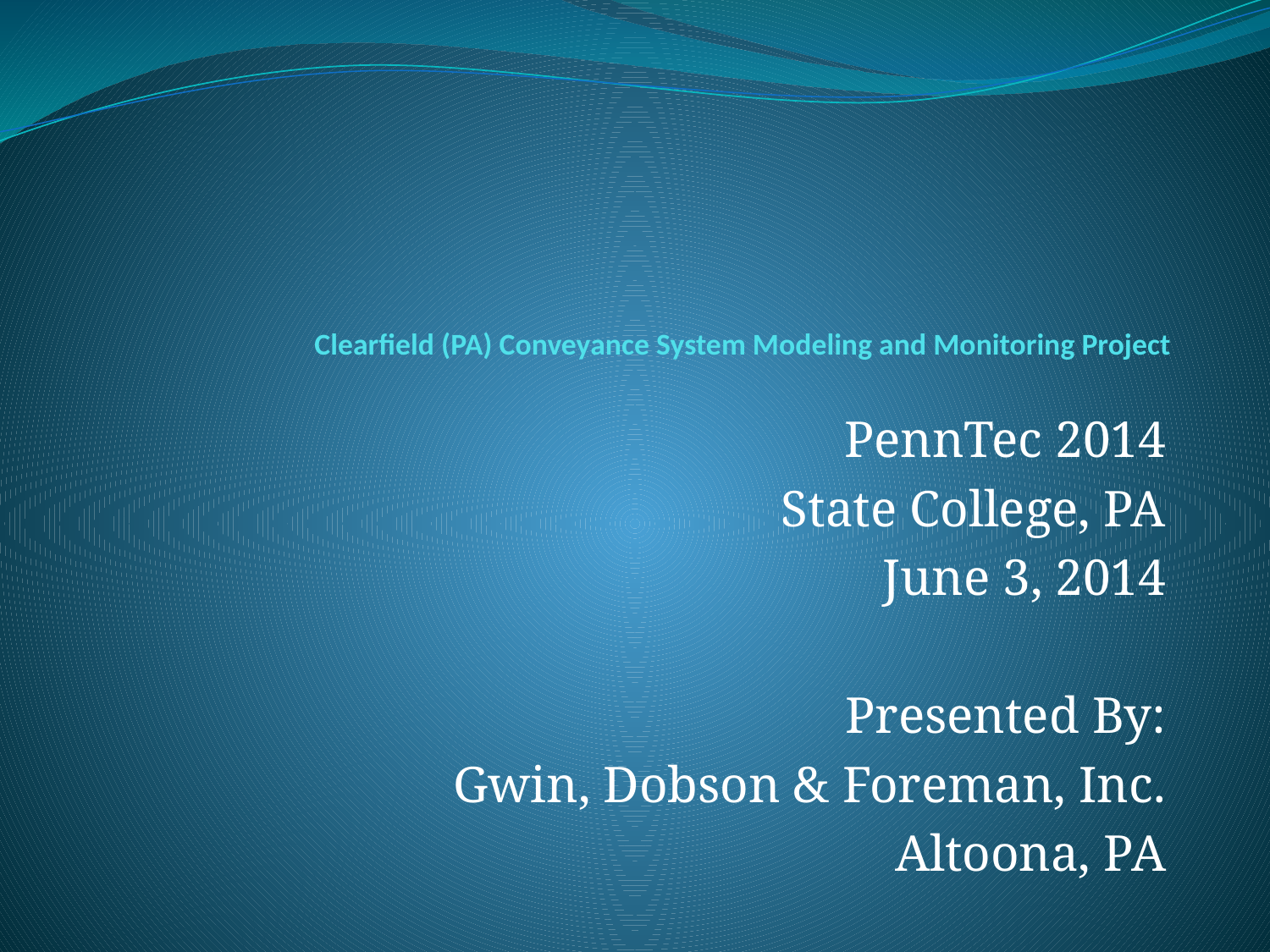

# Clearfield (PA) Conveyance System Modeling and Monitoring Project
PennTec 2014
State College, PA
June 3, 2014

Presented By:
Gwin, Dobson & Foreman, Inc.
Altoona, PA